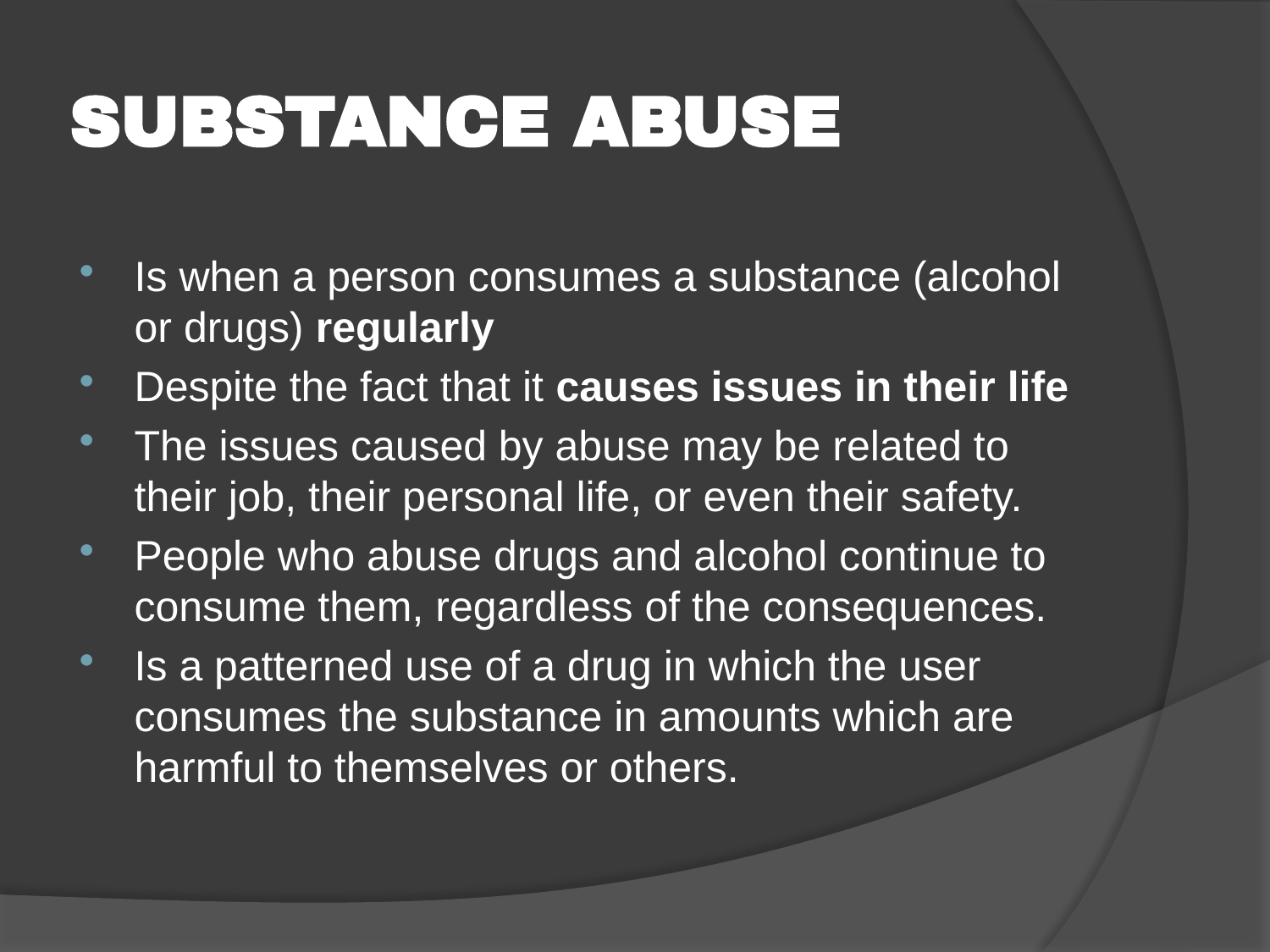

# SUBSTANCE ABUSE
Is when a person consumes a substance (alcohol or drugs) regularly
Despite the fact that it causes issues in their life
The issues caused by abuse may be related to their job, their personal life, or even their safety.
People who abuse drugs and alcohol continue to consume them, regardless of the consequences.
Is a patterned use of a drug in which the user consumes the substance in amounts which are harmful to themselves or others.